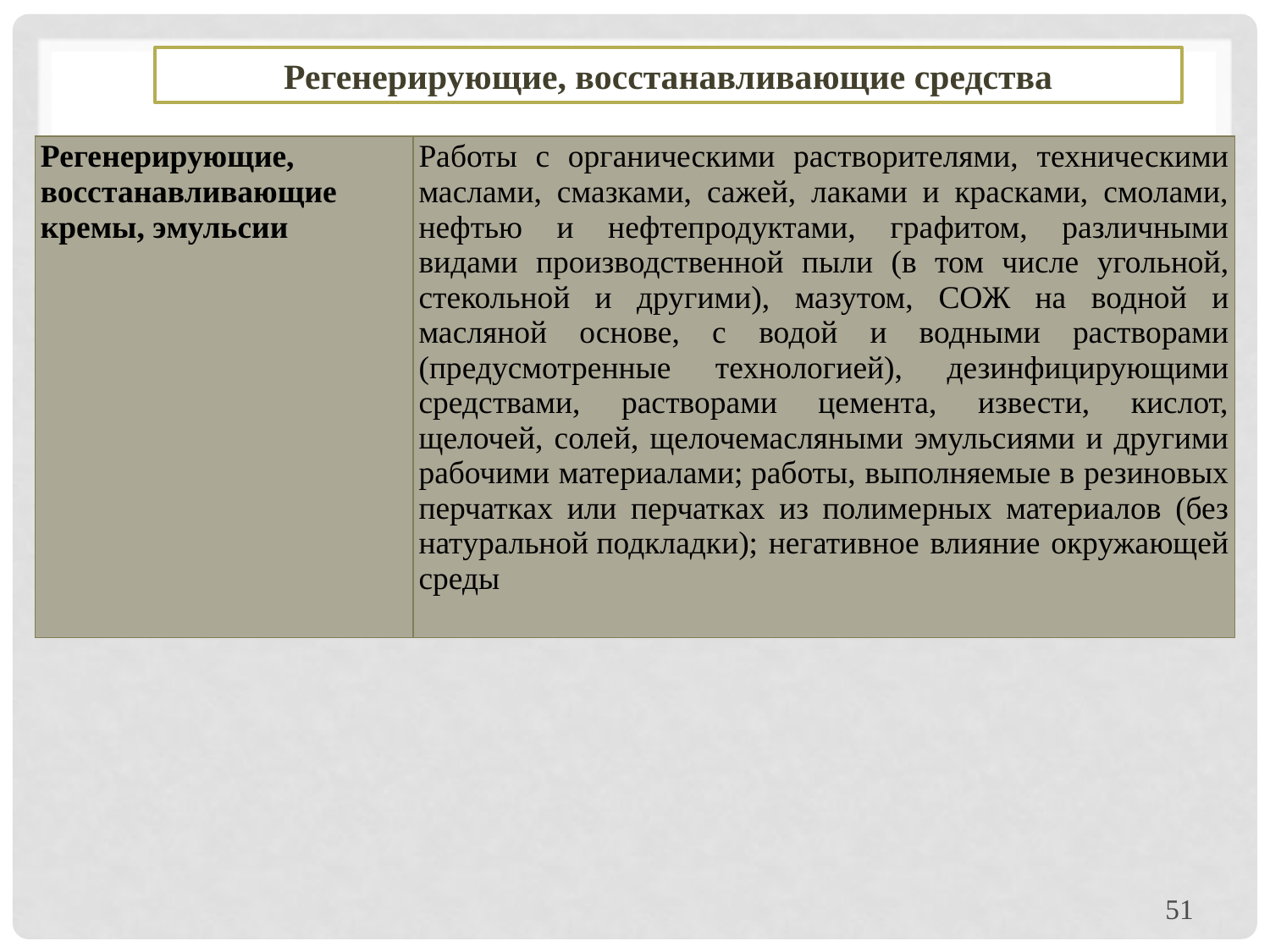

Регенерирующие, восстанавливающие средства
| Регенерирующие, восстанавливающие кремы, эмульсии | Работы с органическими растворителями, техническими маслами, смазками, сажей, лаками и красками, смолами, нефтью и нефтепродуктами, графитом, различными видами производственной пыли (в том числе угольной, стекольной и другими), мазутом, СОЖ на водной и масляной основе, с водой и водными растворами (предусмотренные технологией), дезинфицирующими средствами, растворами цемента, извести, кислот, щелочей, солей, щелочемасляными эмульсиями и другими рабочими материалами; работы, выполняемые в резиновых перчатках или перчатках из полимерных материалов (без натуральной подкладки); негативное влияние окружающей среды |
| --- | --- |
51